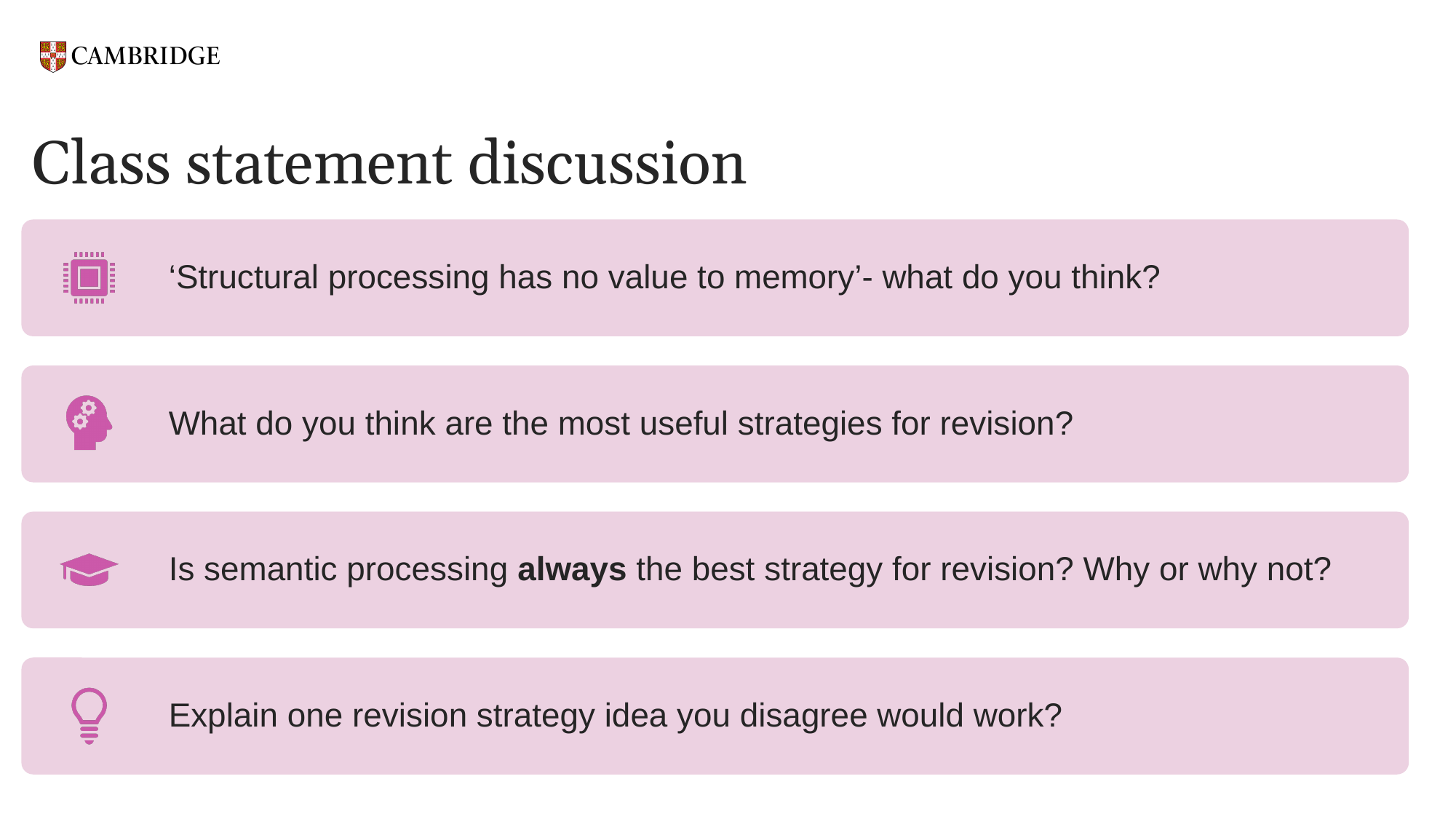

# Class statement discussion
‘Structural processing has no value to memory’- what do you think?
What do you think are the most useful strategies for revision?
Is semantic processing always the best strategy for revision? Why or why not?
Explain one revision strategy idea you disagree would work?